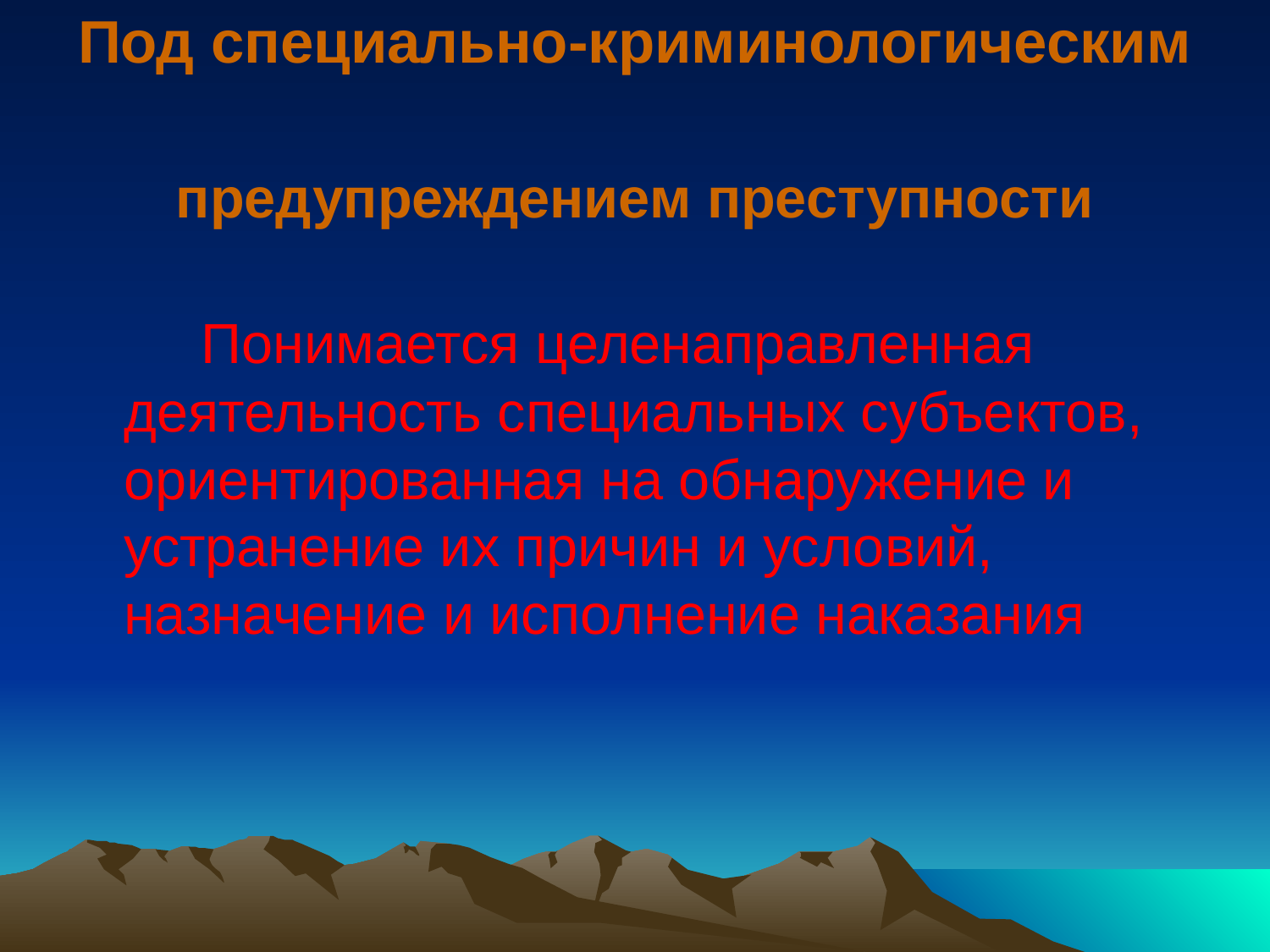

# Под специально-криминологическим предупреждением преступности

        Понимается целенаправленная деятельность специальных субъектов, ориентированная на обнаружение и устранение их причин и условий, назначение и исполнение наказания